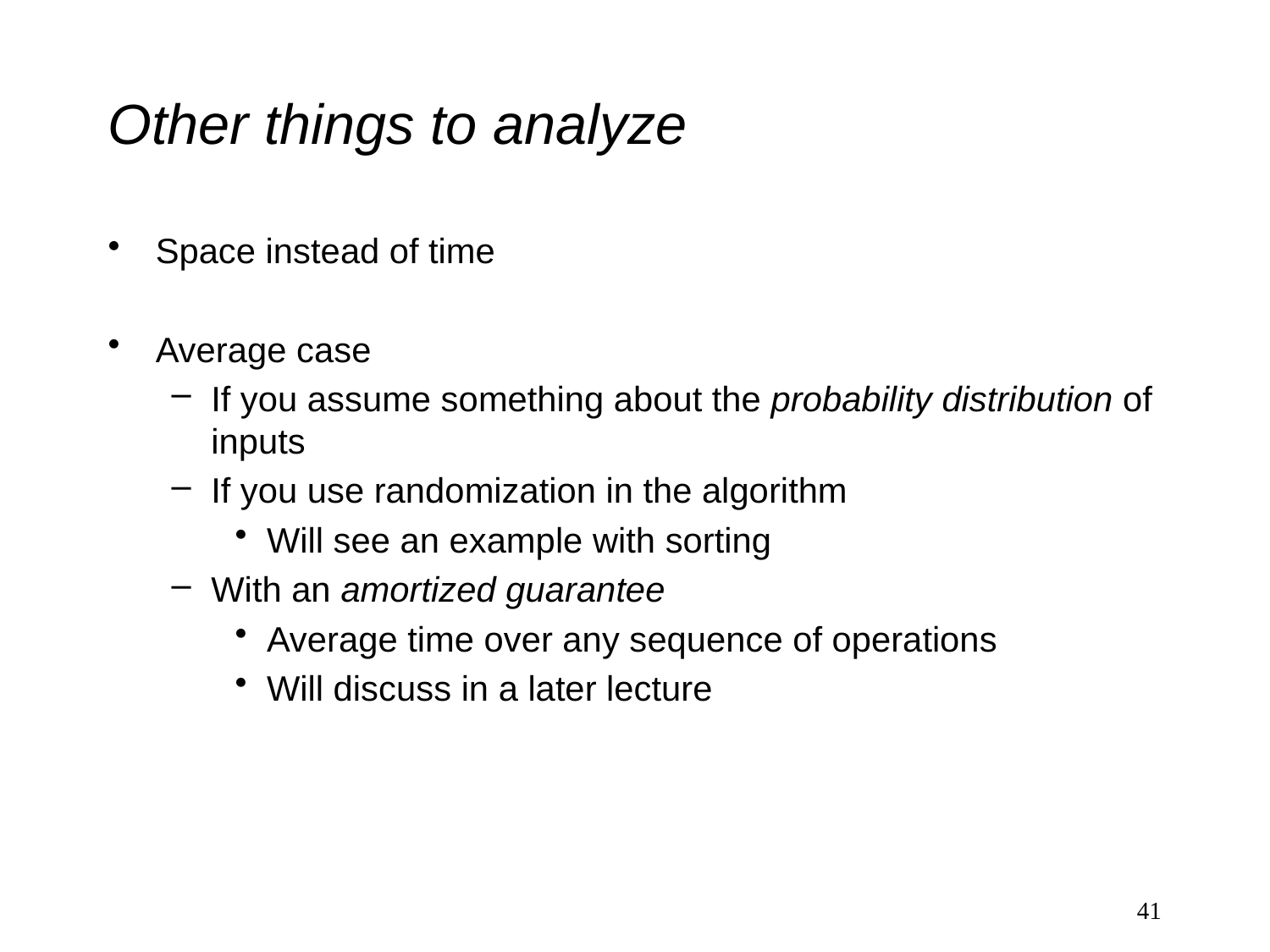

# Other things to analyze
Space instead of time

Average case
If you assume something about the probability distribution of inputs
If you use randomization in the algorithm
Will see an example with sorting
With an amortized guarantee
Average time over any sequence of operations
Will discuss in a later lecture

41